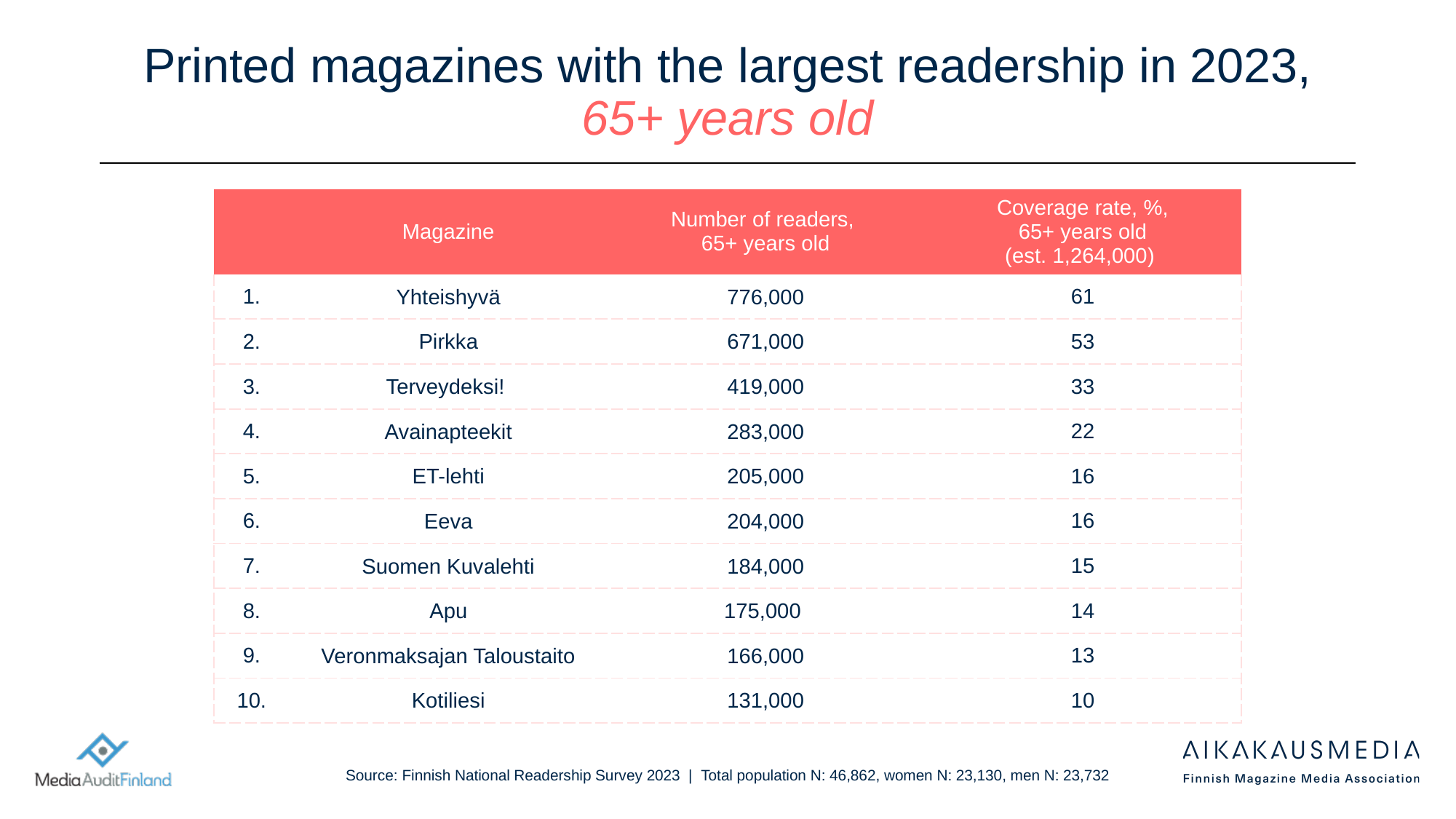

# Printed magazines with the largest readership in 2023, 65+ years old
|  | Magazine | Number of readers, 65+ years old | Coverage rate, %, 65+ years old (est. 1,264,000) |
| --- | --- | --- | --- |
| 1. | Yhteishyvä | 776,000 | 61 |
| 2. | Pirkka | 671,000 | 53 |
| 3. | Terveydeksi! | 419,000 | 33 |
| 4. | Avainapteekit | 283,000 | 22 |
| 5. | ET-lehti | 205,000 | 16 |
| 6. | Eeva | 204,000 | 16 |
| 7. | Suomen Kuvalehti | 184,000 | 15 |
| 8. | Apu | 175,000 | 14 |
| 9. | Veronmaksajan Taloustaito | 166,000 | 13 |
| 10. | Kotiliesi | 131,000 | 10 |
Source: Finnish National Readership Survey 2023  |  Total population N: 46,862, women N: 23,130, men N: 23,732